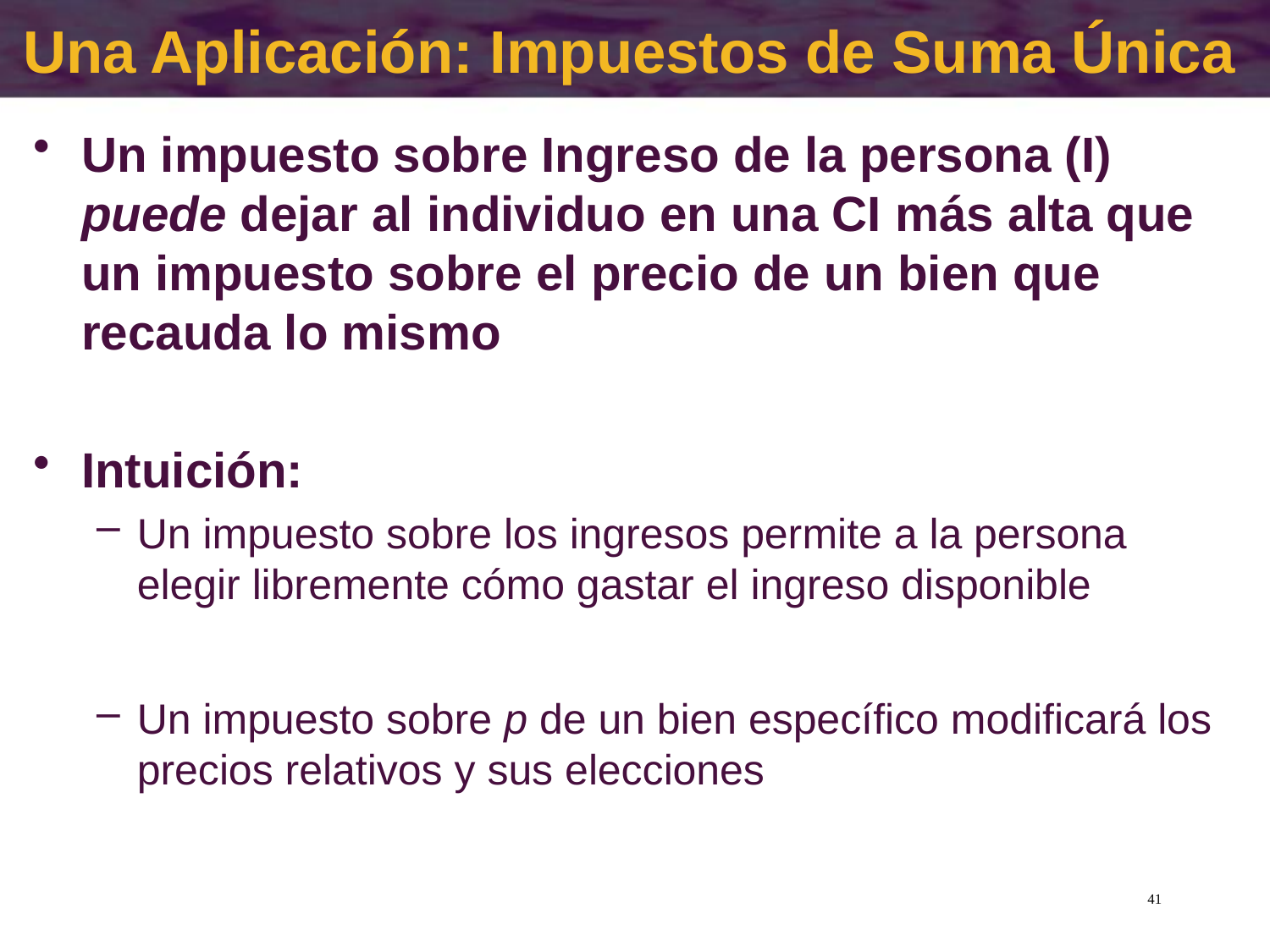

# Una Aplicación: Impuestos de Suma Única
Un impuesto sobre Ingreso de la persona (I) puede dejar al individuo en una CI más alta que un impuesto sobre el precio de un bien que recauda lo mismo

Intuición:
Un impuesto sobre los ingresos permite a la persona elegir libremente cómo gastar el ingreso disponible

Un impuesto sobre p de un bien específico modificará los precios relativos y sus elecciones
41